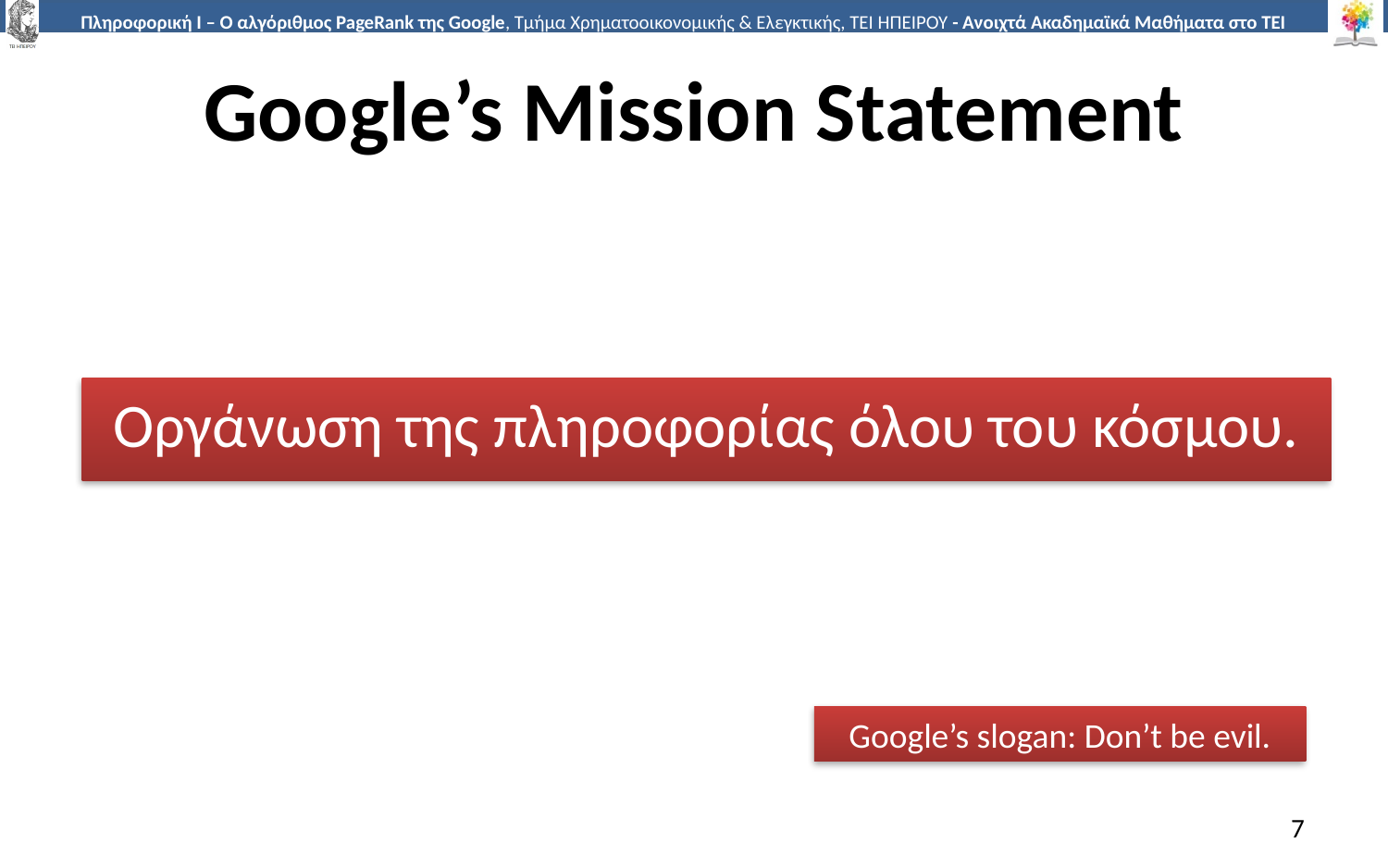

# Google’s Mission Statement
Οργάνωση της πληροφορίας όλου του κόσμου.
Google’s slogan: Don’t be evil.
7